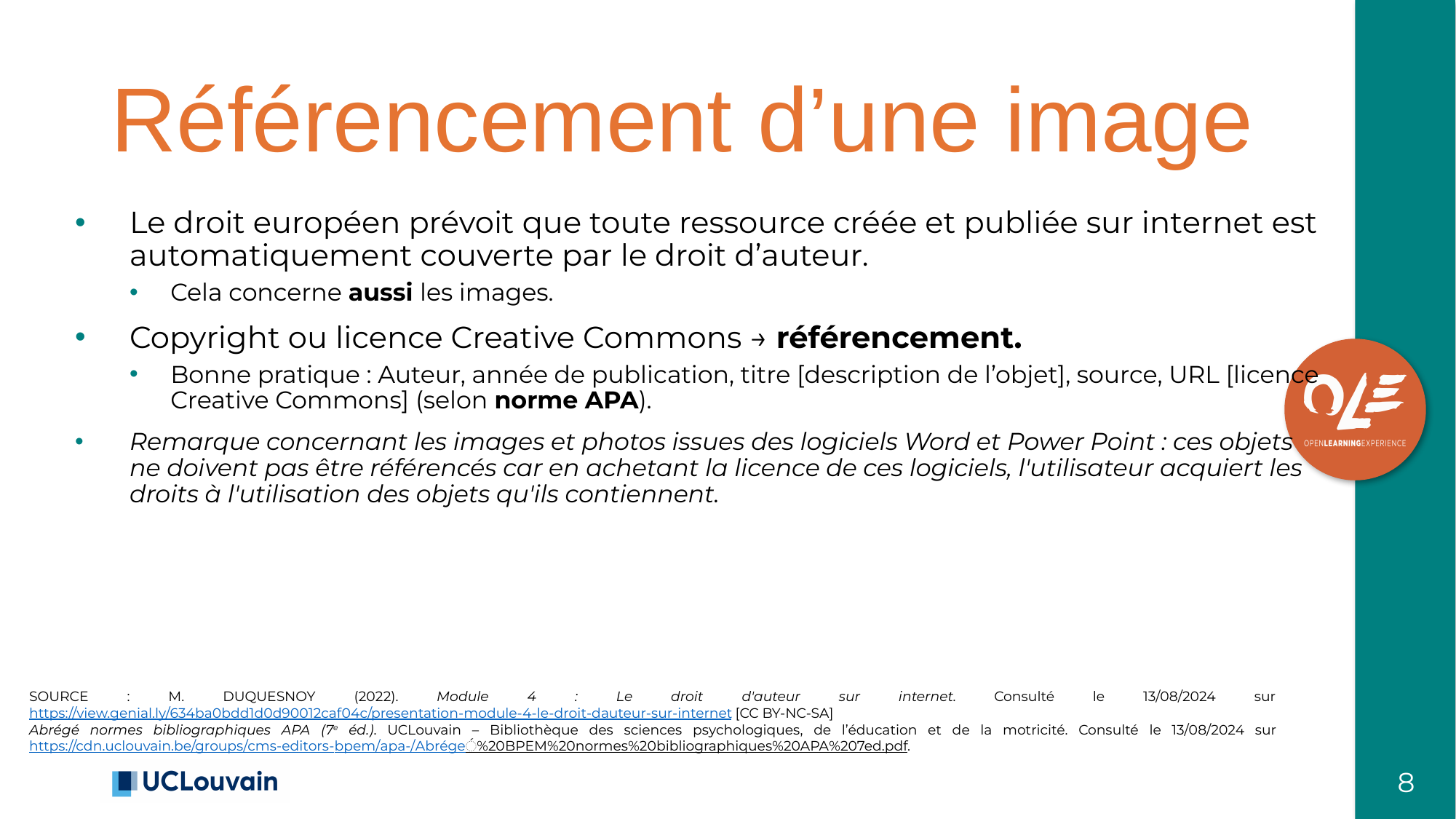

# Référencement d’une image
Le droit européen prévoit que toute ressource créée et publiée sur internet est automatiquement couverte par le droit d’auteur.
Cela concerne aussi les images.
Copyright ou licence Creative Commons → référencement.
Bonne pratique : Auteur, année de publication, titre [description de l’objet], source, URL [licence Creative Commons] (selon norme APA).
Remarque concernant les images et photos issues des logiciels Word et Power Point : ces objets ne doivent pas être référencés car en achetant la licence de ces logiciels, l'utilisateur acquiert les droits à l'utilisation des objets qu'ils contiennent.
SOURCE : M. DUQUESNOY (2022). Module 4 : Le droit d'auteur sur internet. Consulté le 13/08/2024 sur https://view.genial.ly/634ba0bdd1d0d90012caf04c/presentation-module-4-le-droit-dauteur-sur-internet [CC BY-NC-SA]
Abrégé normes bibliographiques APA (7e éd.). UCLouvain – Bibliothèque des sciences psychologiques, de l’éducation et de la motricité. Consulté le 13/08/2024 sur https://cdn.uclouvain.be/groups/cms-editors-bpem/apa-/Abrégé%20BPEM%20normes%20bibliographiques%20APA%207ed.pdf.
8